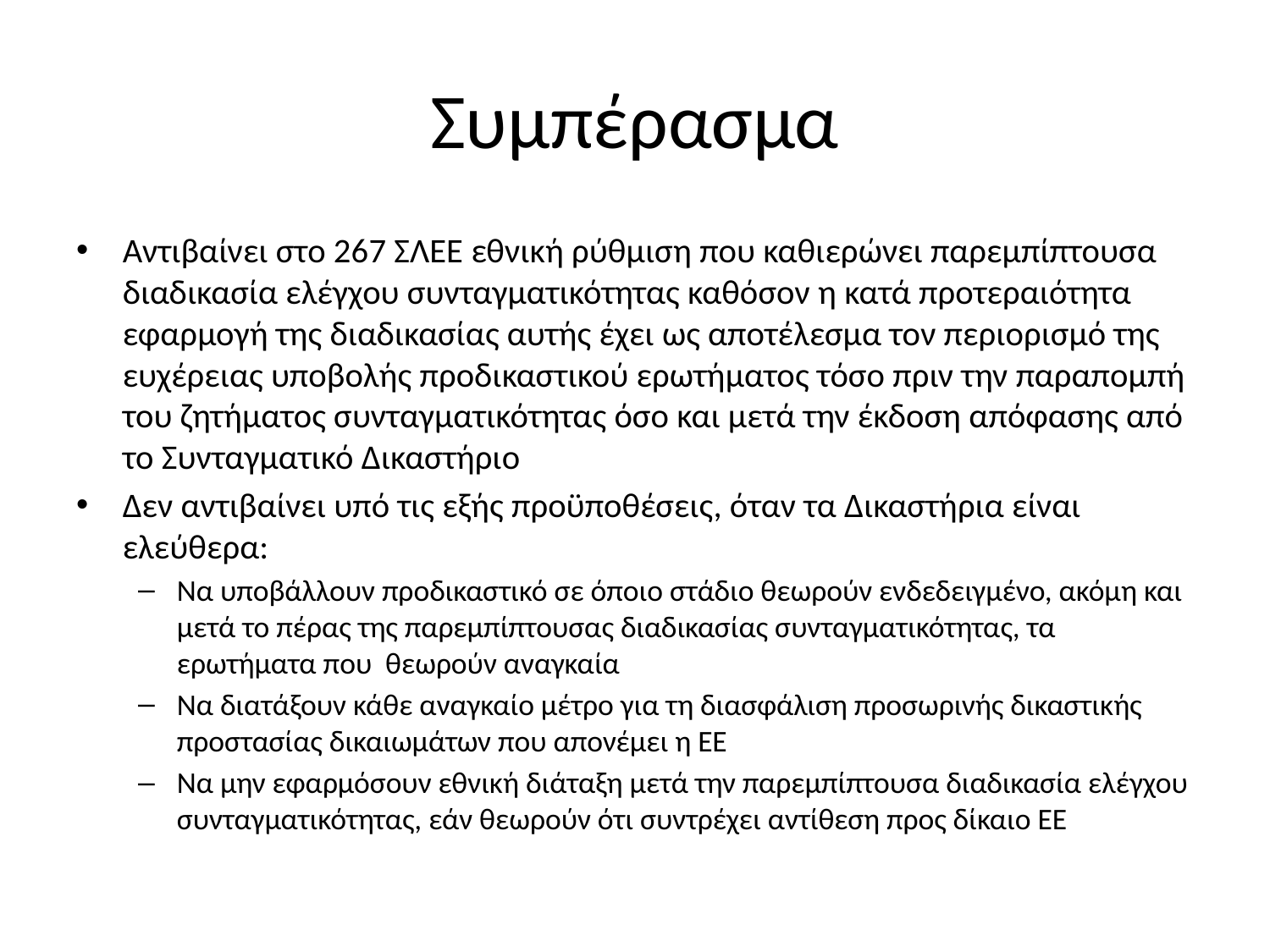

# Συμπέρασμα
Αντιβαίνει στο 267 ΣΛΕΕ εθνική ρύθμιση που καθιερώνει παρεμπίπτουσα διαδικασία ελέγχου συνταγματικότητας καθόσον η κατά προτεραιότητα εφαρμογή της διαδικασίας αυτής έχει ως αποτέλεσμα τον περιορισμό της ευχέρειας υποβολής προδικαστικού ερωτήματος τόσο πριν την παραπομπή του ζητήματος συνταγματικότητας όσο και μετά την έκδοση απόφασης από το Συνταγματικό Δικαστήριο
Δεν αντιβαίνει υπό τις εξής προϋποθέσεις, όταν τα Δικαστήρια είναι ελεύθερα:
Να υποβάλλουν προδικαστικό σε όποιο στάδιο θεωρούν ενδεδειγμένο, ακόμη και μετά το πέρας της παρεμπίπτουσας διαδικασίας συνταγματικότητας, τα ερωτήματα που  θεωρούν αναγκαία
Να διατάξουν κάθε αναγκαίο μέτρο για τη διασφάλιση προσωρινής δικαστικής προστασίας δικαιωμάτων που απονέμει η ΕΕ
Να μην εφαρμόσουν εθνική διάταξη μετά την παρεμπίπτουσα διαδικασία ελέγχου συνταγματικότητας, εάν θεωρούν ότι συντρέχει αντίθεση προς δίκαιο ΕΕ